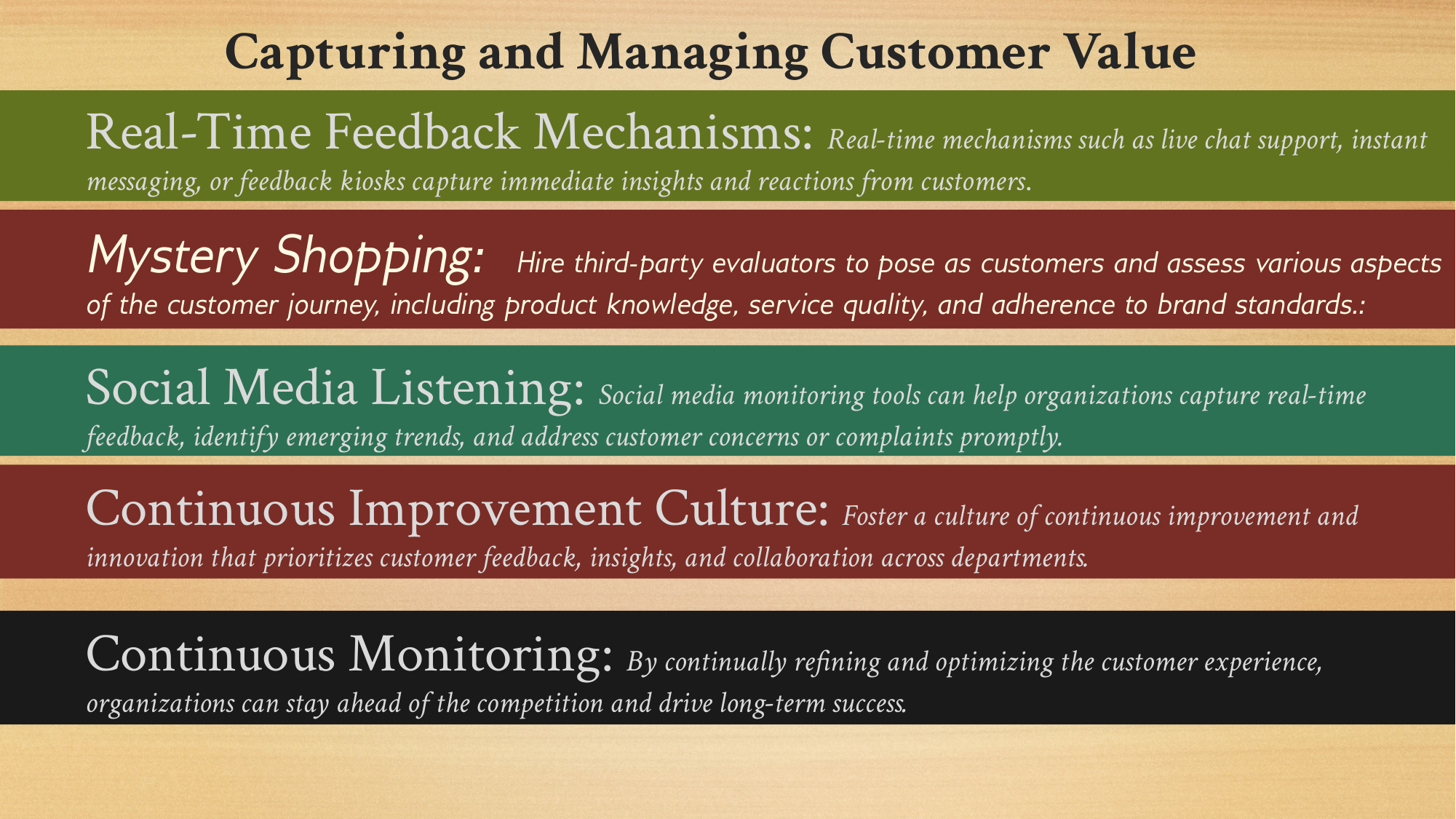

# Capturing and Managing Customer Value
Real-Time Feedback Mechanisms: Real-time mechanisms such as live chat support, instant messaging, or feedback kiosks capture immediate insights and reactions from customers.
Mystery Shopping:  Hire third-party evaluators to pose as customers and assess various aspects of the customer journey, including product knowledge, service quality, and adherence to brand standards.:
Social Media Listening: Social media monitoring tools can help organizations capture real-time feedback, identify emerging trends, and address customer concerns or complaints promptly.
Continuous Improvement Culture: Foster a culture of continuous improvement and innovation that prioritizes customer feedback, insights, and collaboration across departments.
Continuous Monitoring: By continually refining and optimizing the customer experience, organizations can stay ahead of the competition and drive long-term success.